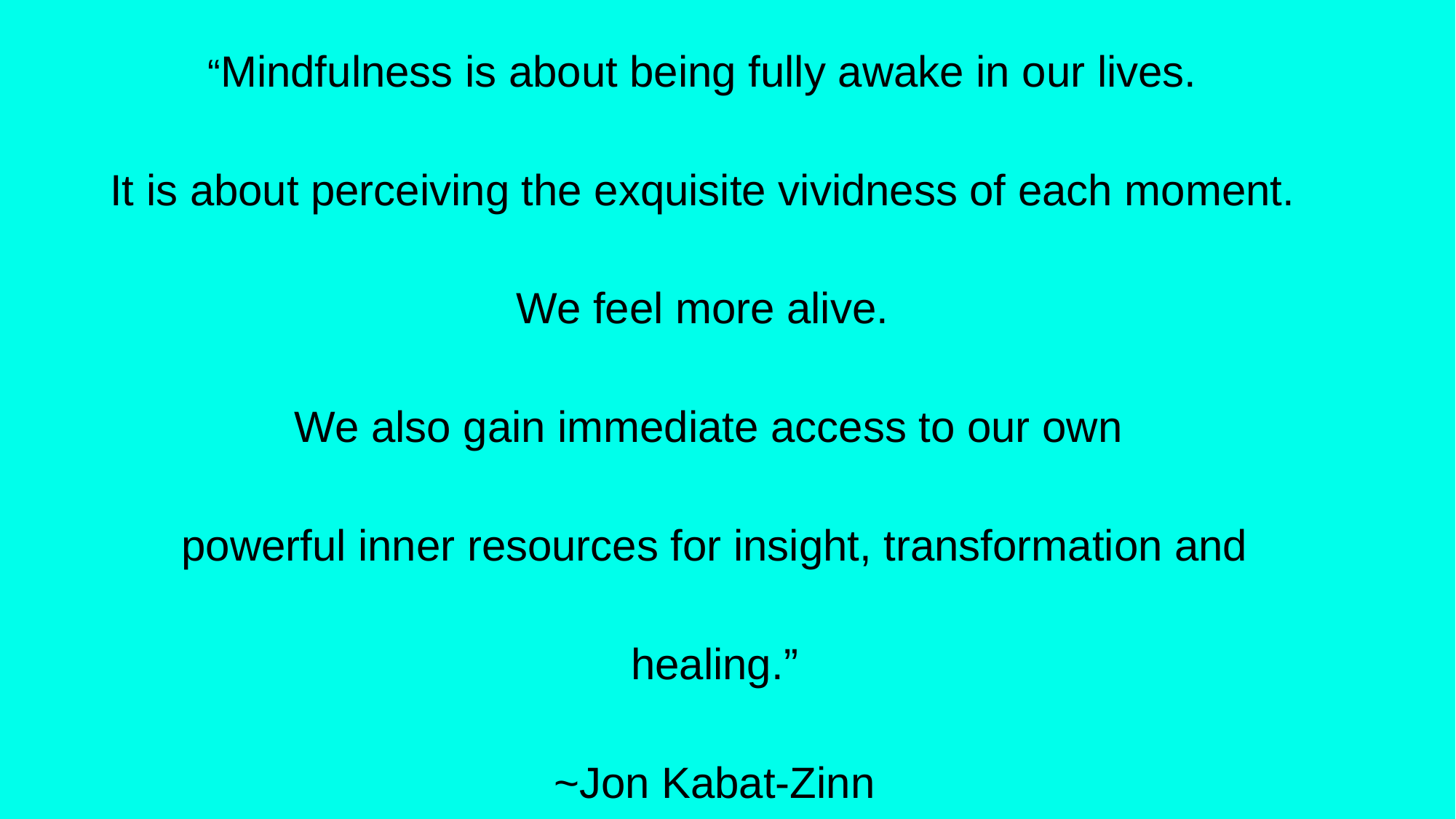

“Mindfulness is about being fully awake in our lives.

It is about perceiving the exquisite vividness of each moment.

We feel more alive.

We also gain immediate access to our own

powerful inner resources for insight, transformation and

 healing.”

~Jon Kabat-Zinn